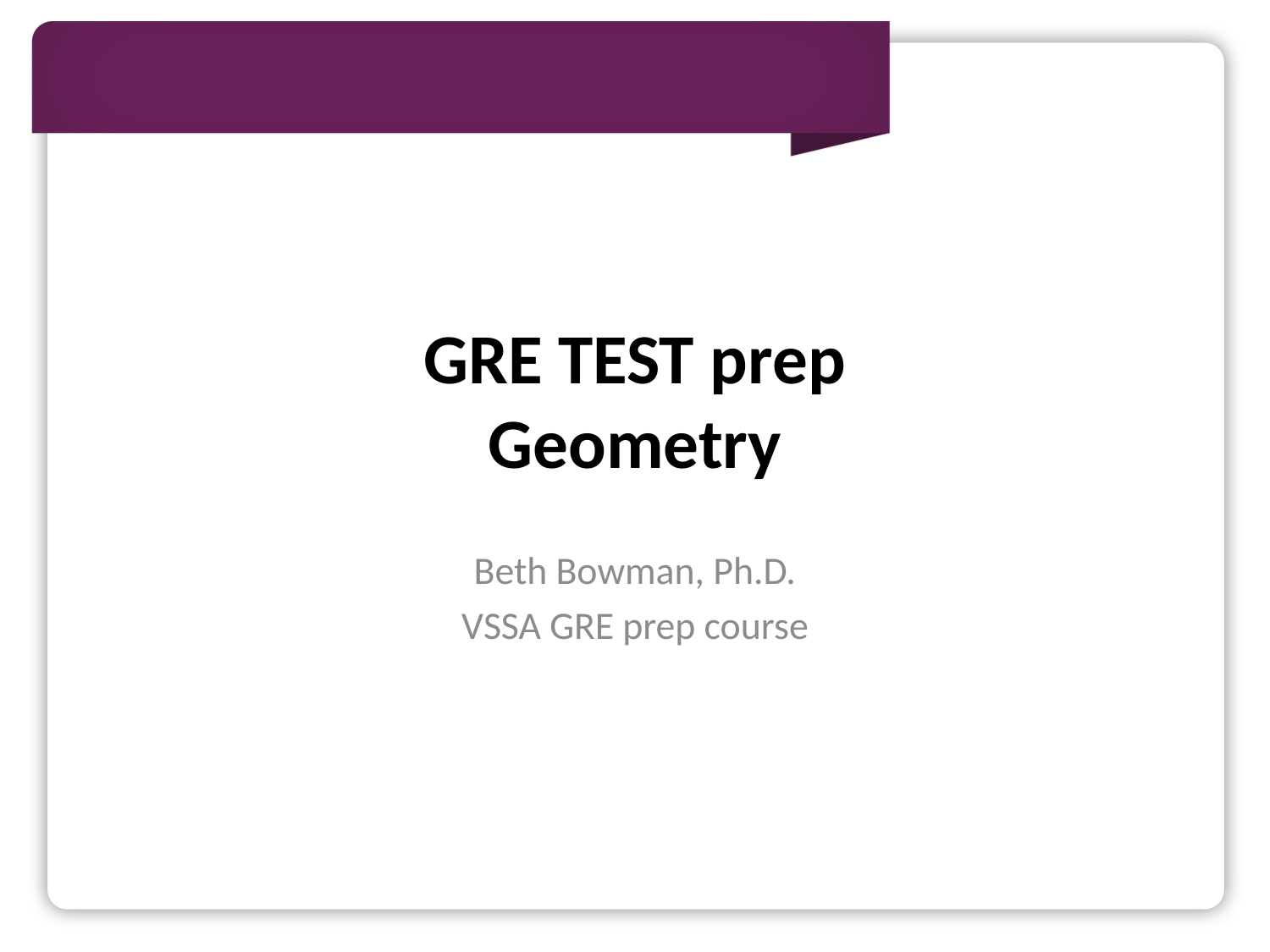

# GRE TEST prep Geometry
Beth Bowman, Ph.D.
VSSA GRE prep course